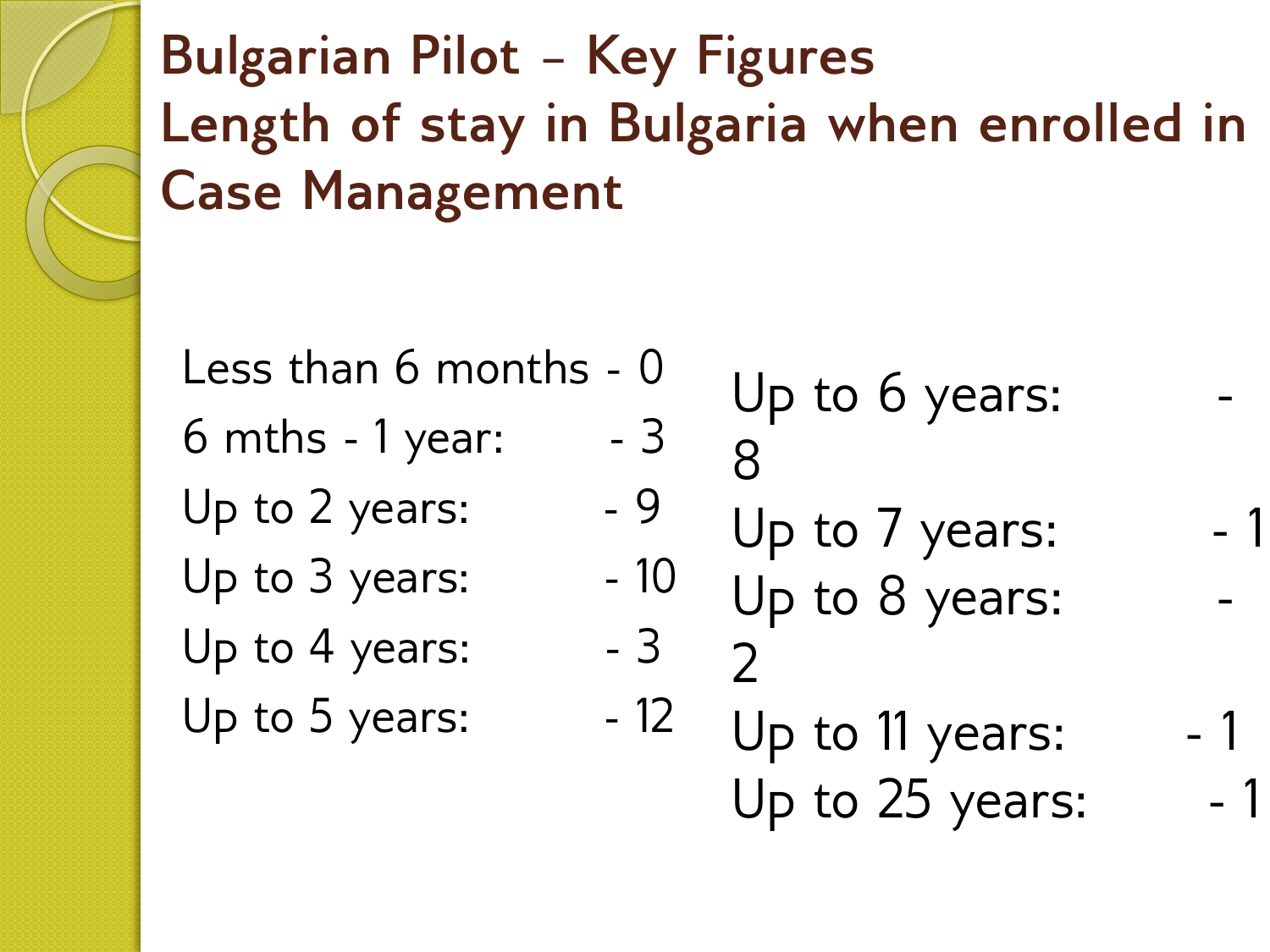

# Bulgarian Pilot – Key Figures Length of stay in Bulgaria when enrolled in Case Management
Less than 6 months - 0
6 mths - 1 year:       - 3
Up to 2 years:         - 9
Up to 3 years:         - 10
Up to 4 years:         - 3
Up to 5 years:         - 12
Up to 6 years:         - 8
Up to 7 years:         - 1
Up to 8 years:         - 2
Up to 11 years:       - 1
Up to 25 years:       - 1